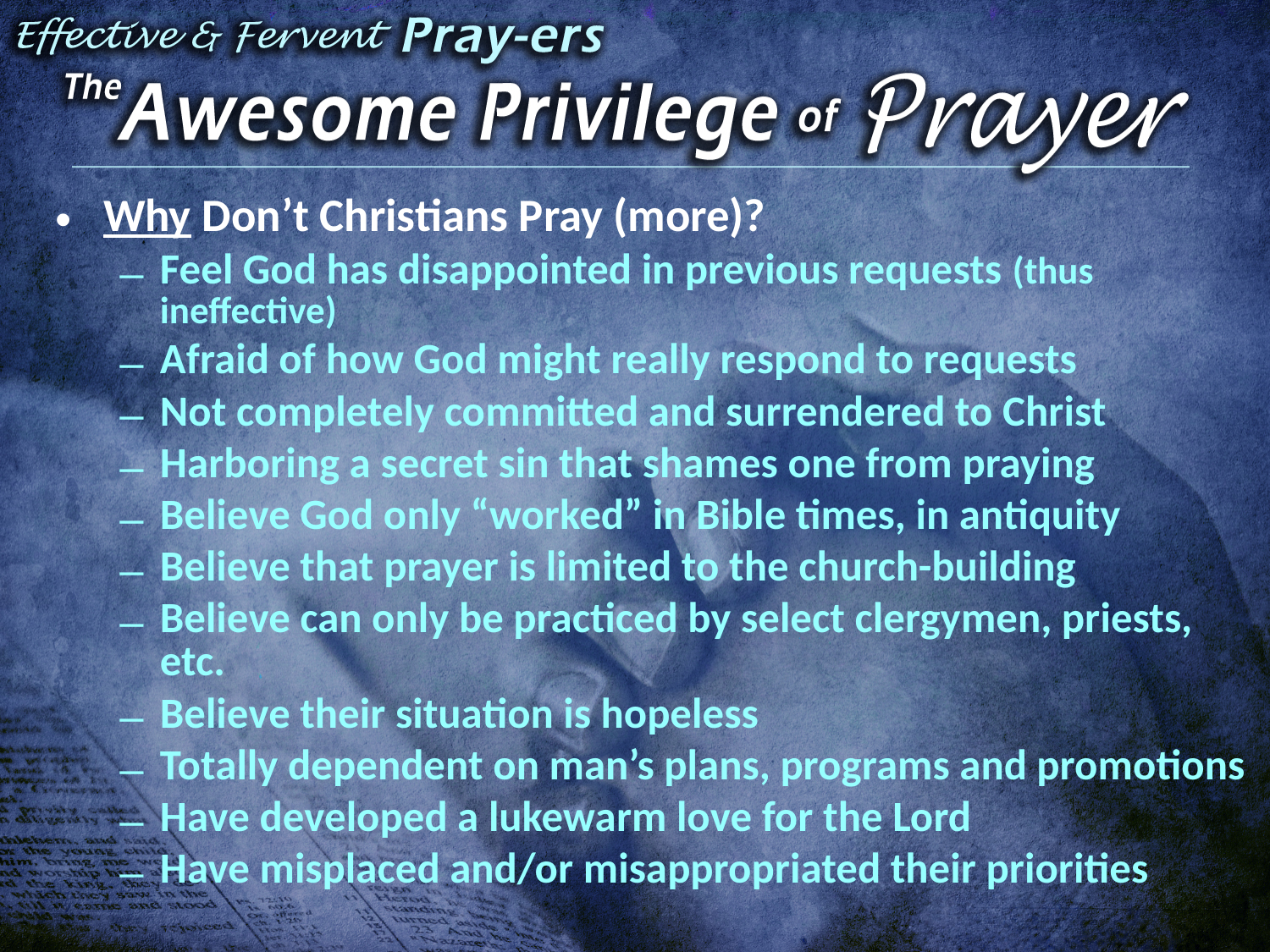

Why Don’t Christians Pray (more)?
Feel God has disappointed in previous requests (thus ineffective)
Afraid of how God might really respond to requests
Not completely committed and surrendered to Christ
Harboring a secret sin that shames one from praying
Believe God only “worked” in Bible times, in antiquity
Believe that prayer is limited to the church-building
Believe can only be practiced by select clergymen, priests, etc.
Believe their situation is hopeless
Totally dependent on man’s plans, programs and promotions
Have developed a lukewarm love for the Lord
Have misplaced and/or misappropriated their priorities